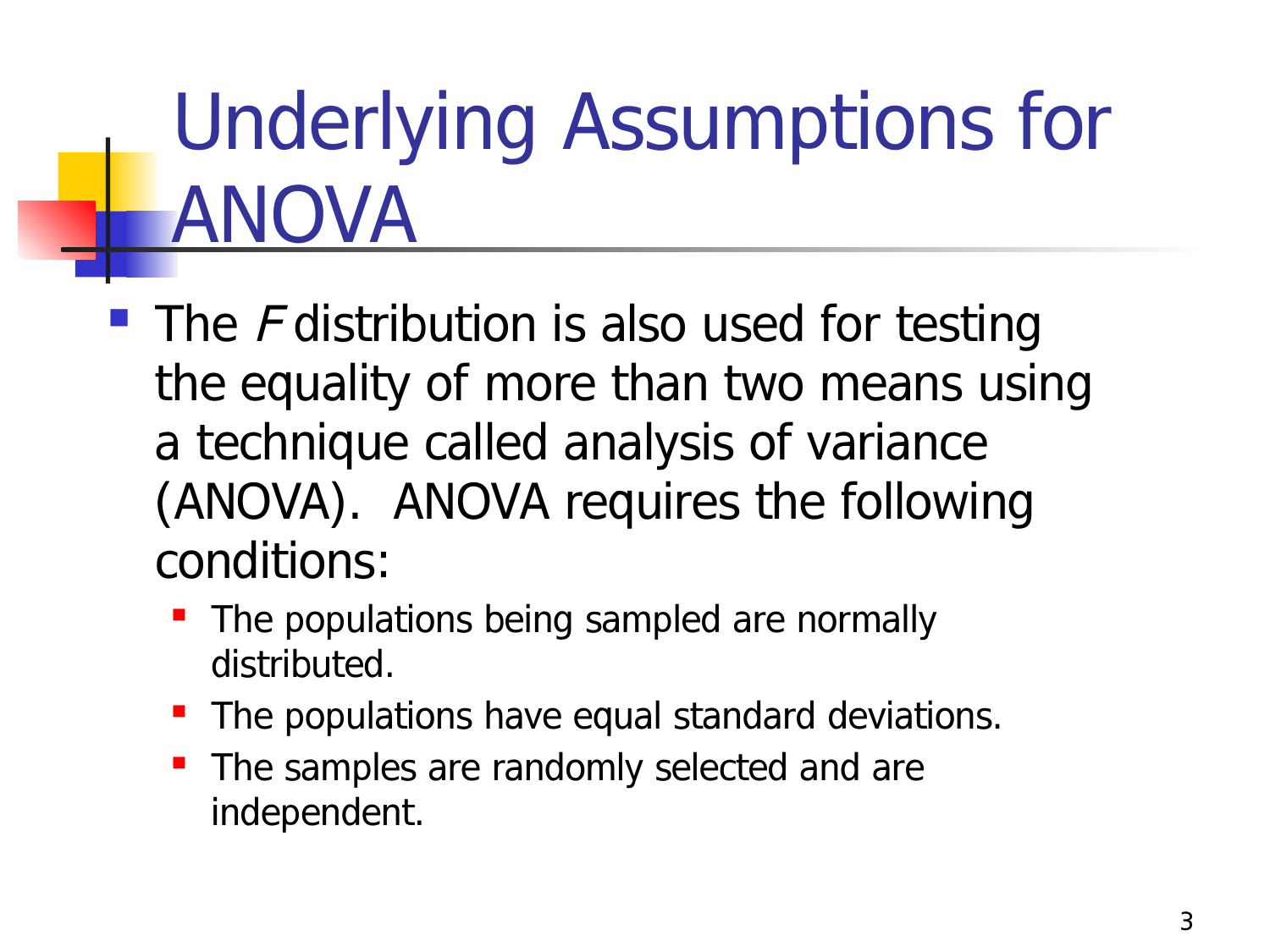

11-8
# Underlying Assumptions for ANOVA
The F distribution is also used for testing the equality of more than two means using a technique called analysis of variance (ANOVA).  ANOVA requires the following conditions:
The populations being sampled are normally distributed.
The populations have equal standard deviations.
The samples are randomly selected and are independent.
3